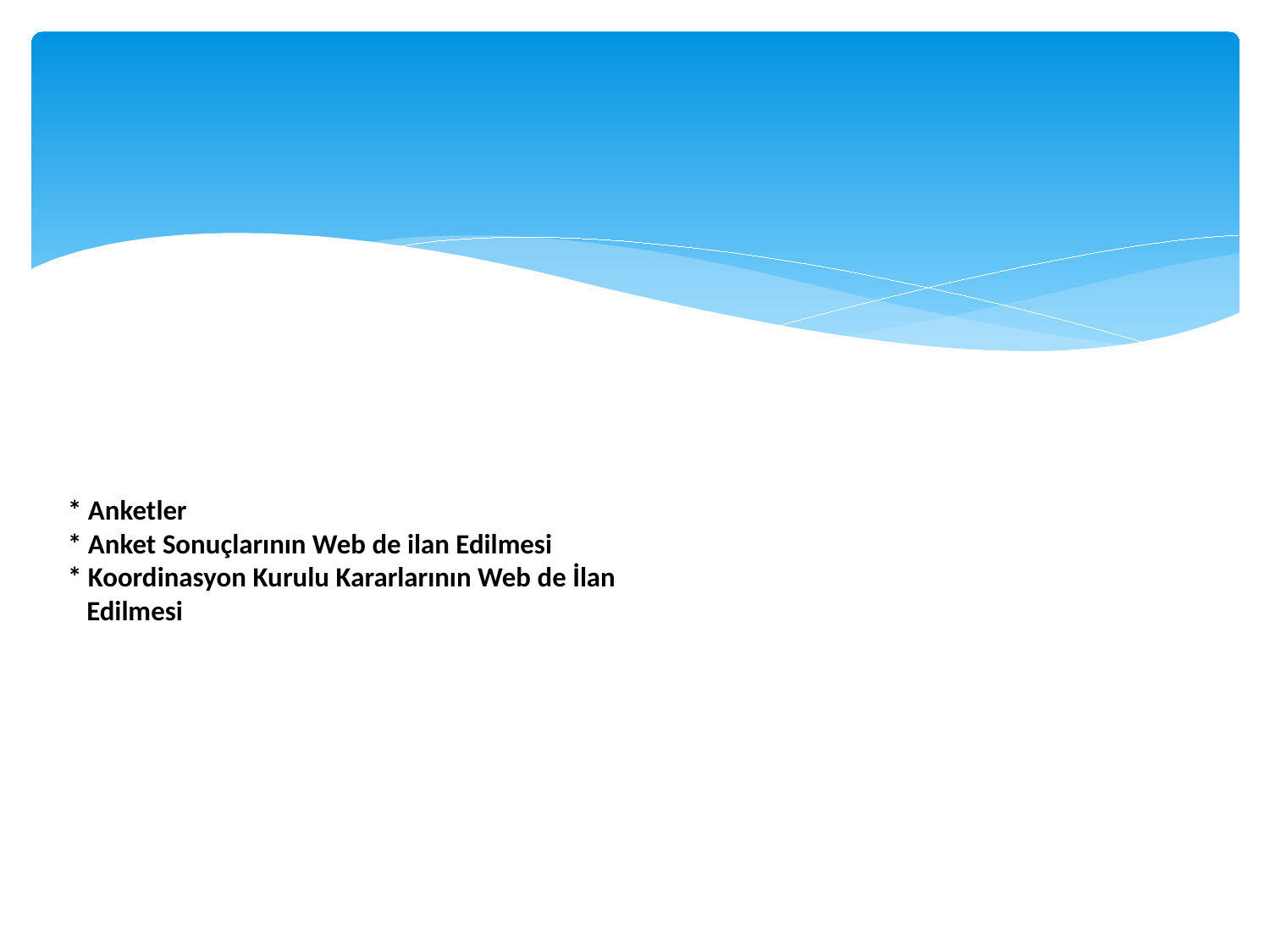

# * Anketler * Anket Sonuçlarının Web de ilan Edilmesi * Koordinasyon Kurulu Kararlarının Web de İlan Edilmesi